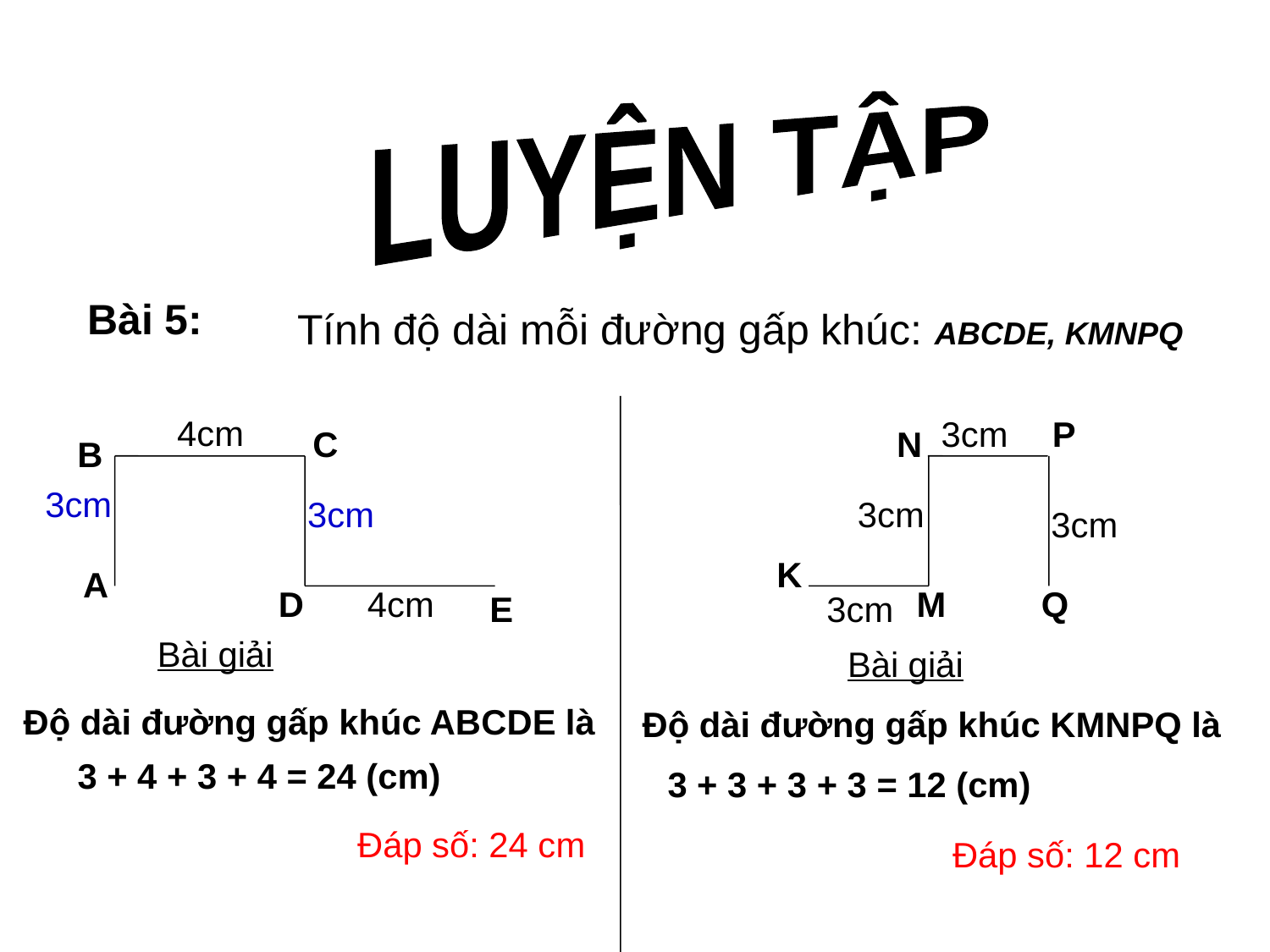

LUYỆN TẬP
Bài 5:
Tính độ dài mỗi đường gấp khúc: ABCDE, KMNPQ

4cm
3cm
P
C
N
B

3cm
3cm
3cm
3cm
K
A
D
4cm
M
Q
E
3cm

Bài giải
Bài giải
Độ dài đường gấp khúc ABCDE là
Độ dài đường gấp khúc KMNPQ là
3 + 4 + 3 + 4 = 24 (cm)
3 + 3 + 3 + 3 = 12 (cm)
Đáp số: 24 cm
Đáp số: 12 cm